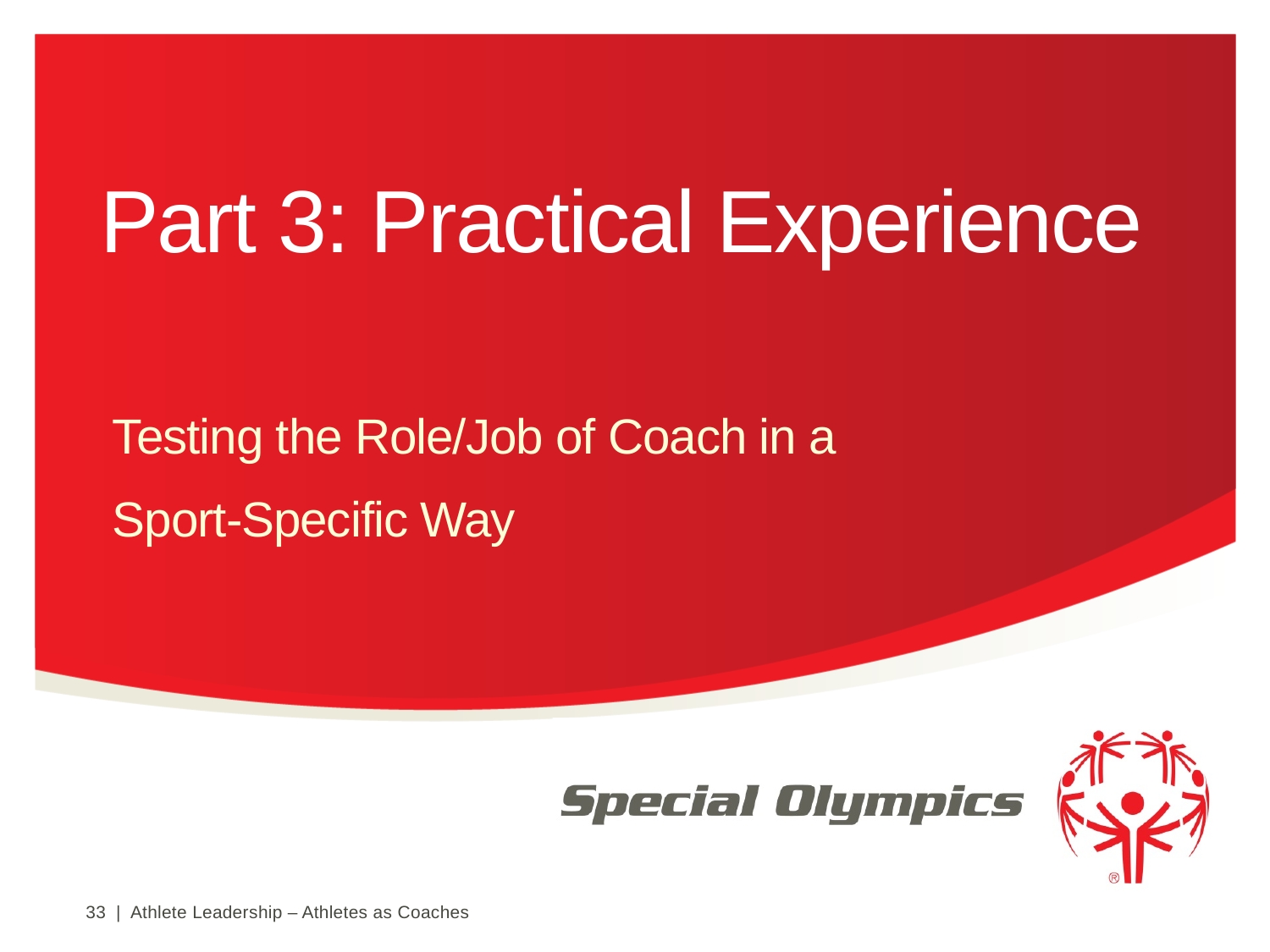

# Part 3: Practical Experience
Testing the Role/Job of Coach in a Sport-Specific Way